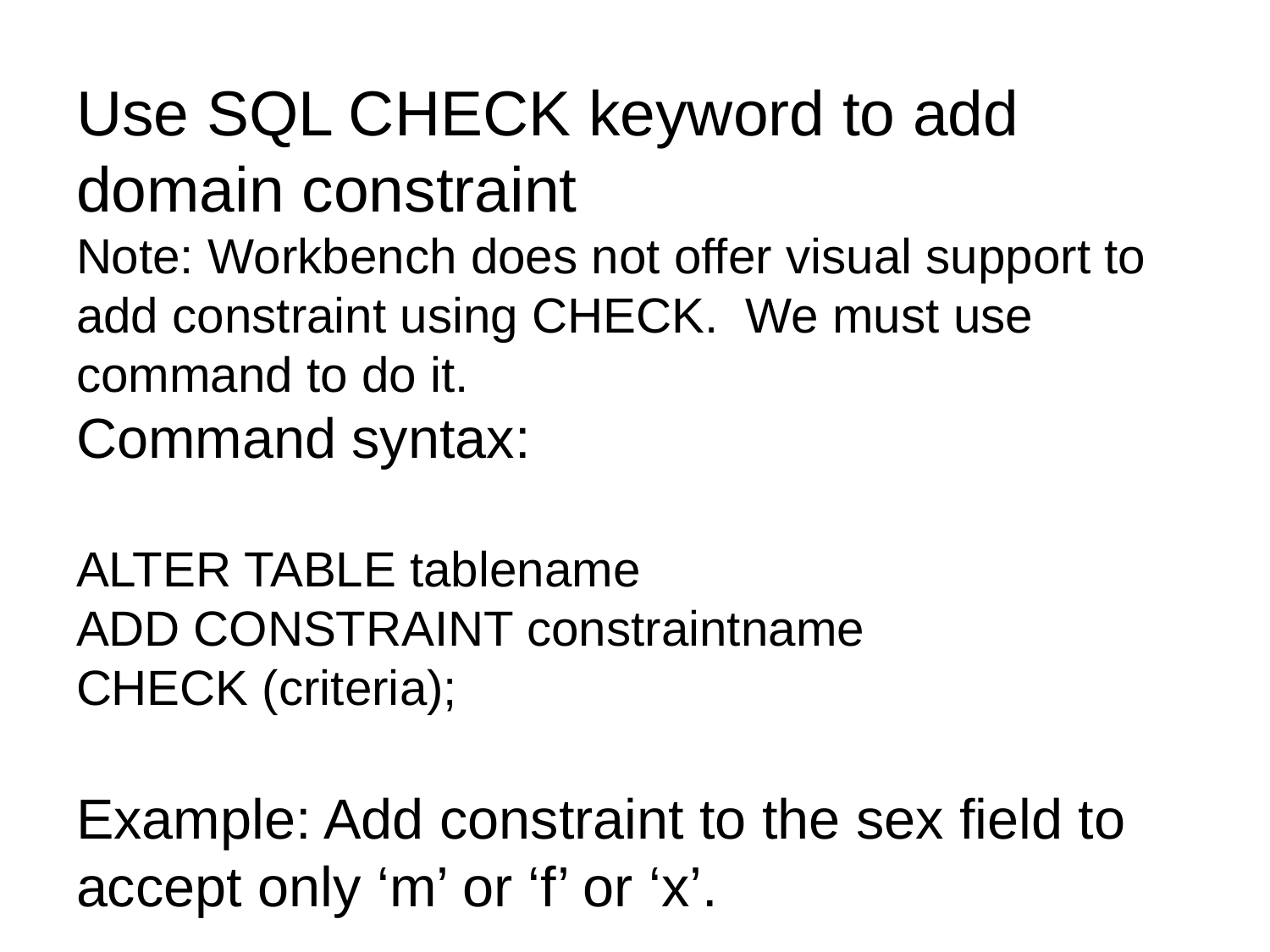

# Use SQL CHECK keyword to add domain constraint Note: Workbench does not offer visual support to add constraint using CHECK.  We must use command to do it. Command syntax: ALTER TABLE tablename ADD CONSTRAINT constraintname CHECK (criteria); Example: Add constraint to the sex field to accept only ‘m’ or ‘f’ or ‘x’.